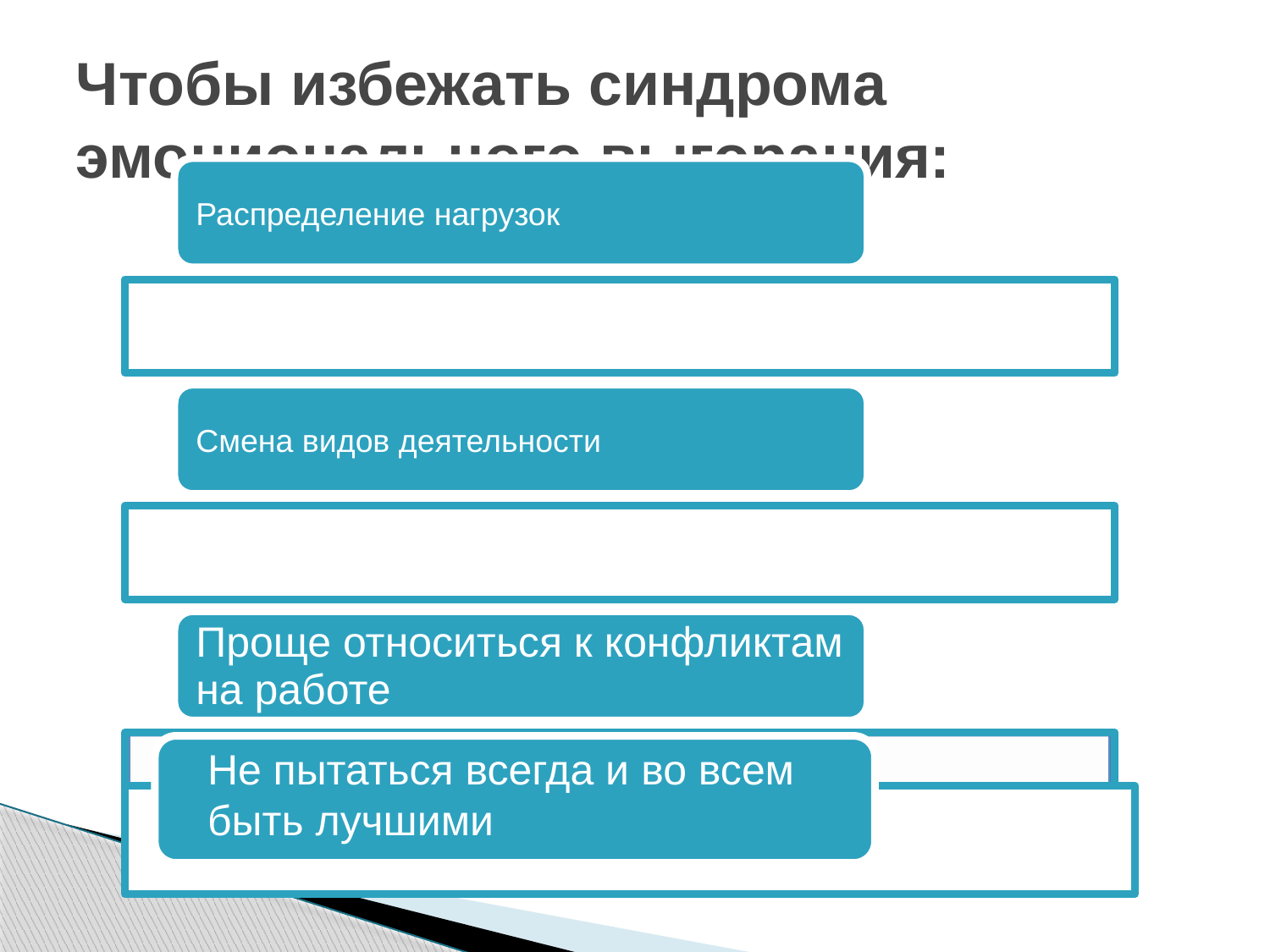

# Чтобы избежать синдрома эмоционального выгорания:
Распределение нагрузок
Смена видов деятельности
Проще относиться к конфликтам на работе

Не пытаться всегда и во всем быть лучшими